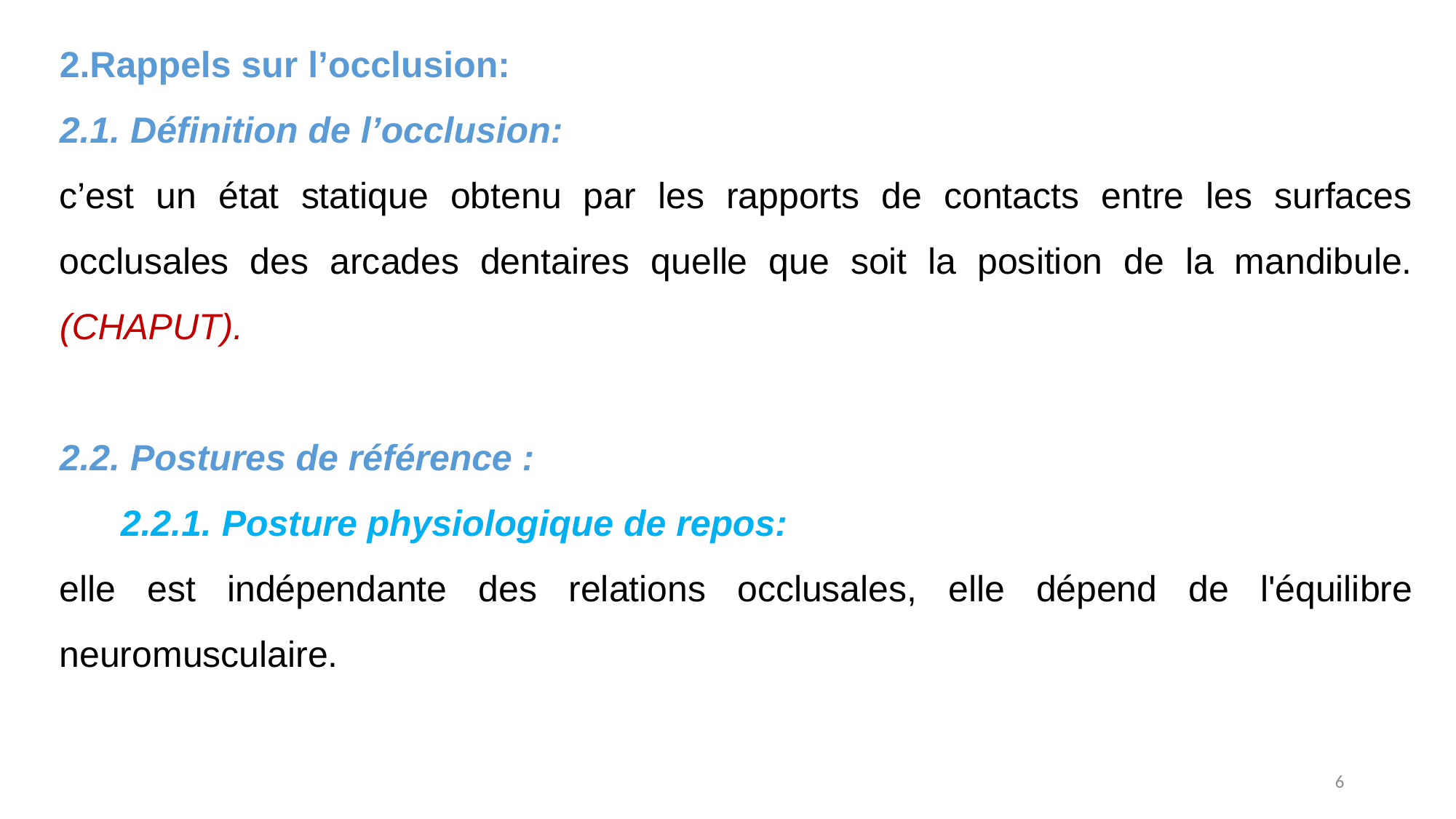

2.Rappels sur l’occlusion:
2.1. Définition de l’occlusion:
c’est un état statique obtenu par les rapports de contacts entre les surfaces occlusales des arcades dentaires quelle que soit la position de la mandibule. (CHAPUT).

2.2. Postures de référence :
      2.2.1. Posture physiologique de repos:
elle est indépendante des relations occlusales, elle dépend de l'équilibre neuromusculaire.

6